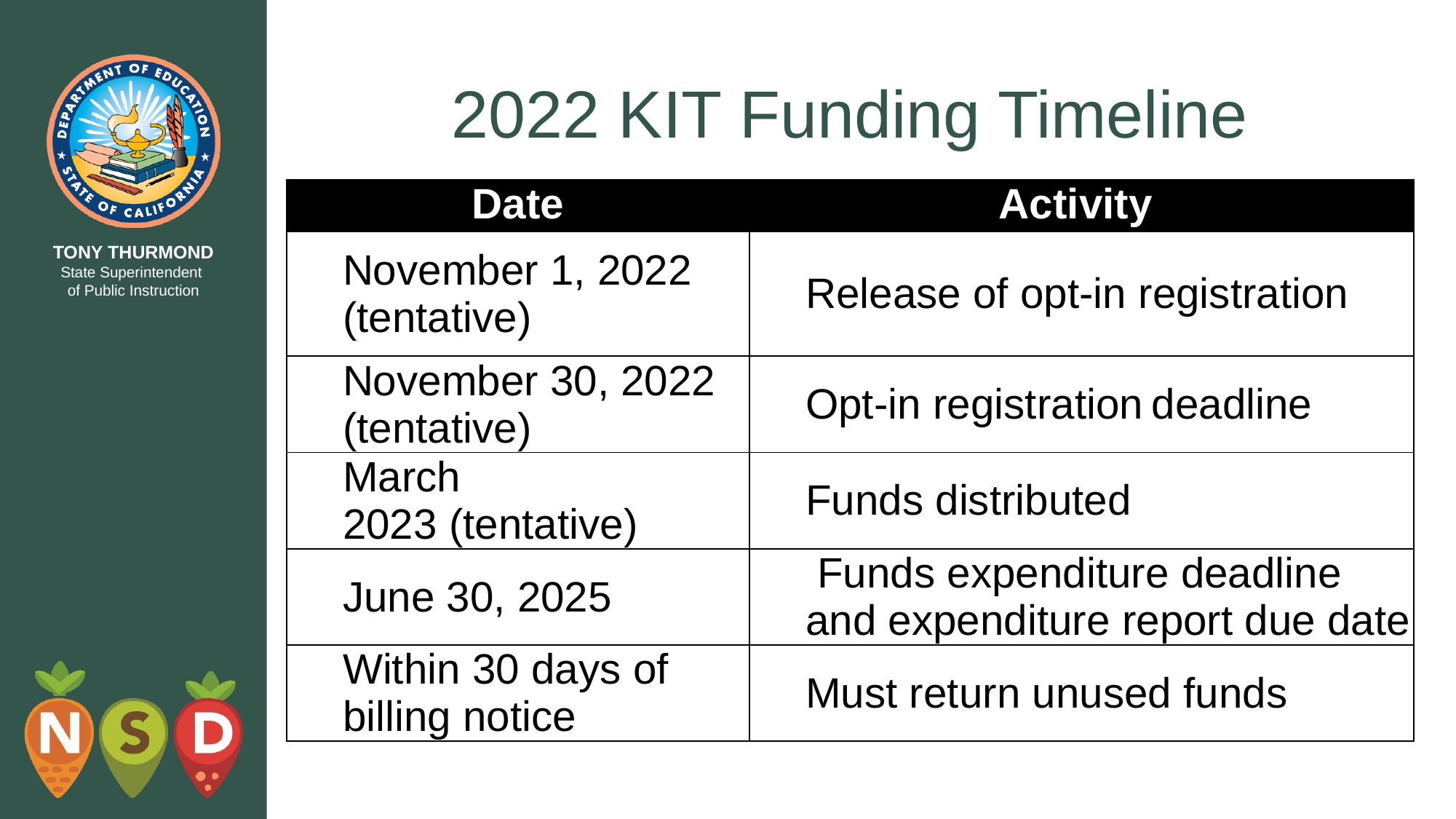

# 2022 KIT Funding Timeline
| Date | Activity |
| --- | --- |
| November 1, 2022  (tentative) | Release of opt-in registration |
| November 30, 2022  (tentative) | Opt-in registration deadline |
| March 2023 (tentative) | Funds distributed |
| June 30, 2025 | Funds expenditure deadline  and expenditure report due date |
| Within 30 days of billing notice | Must return unused funds |